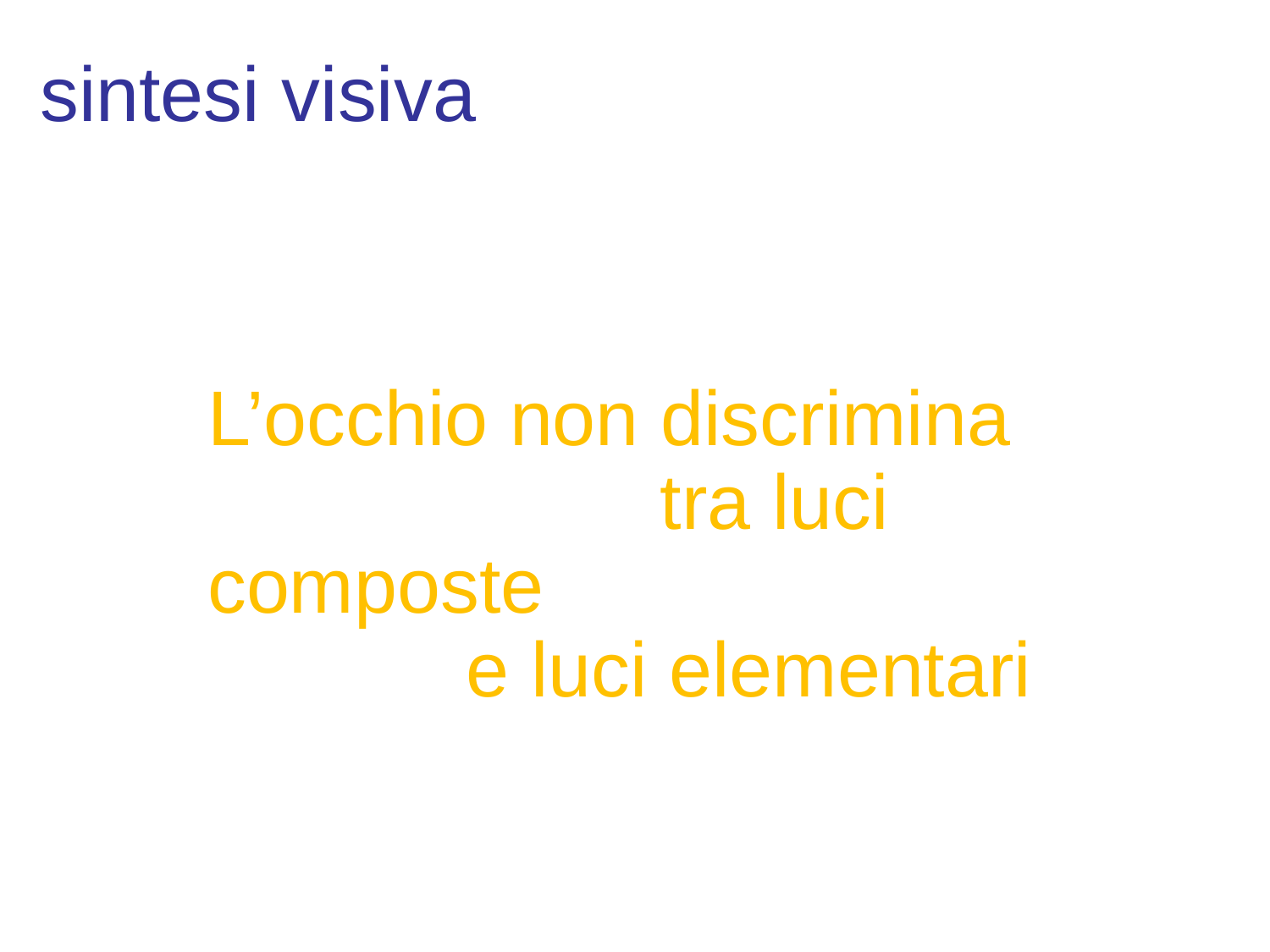

# sintesi visiva
L’occhio non discrimina                           tra luci composte                                        e luci elementari